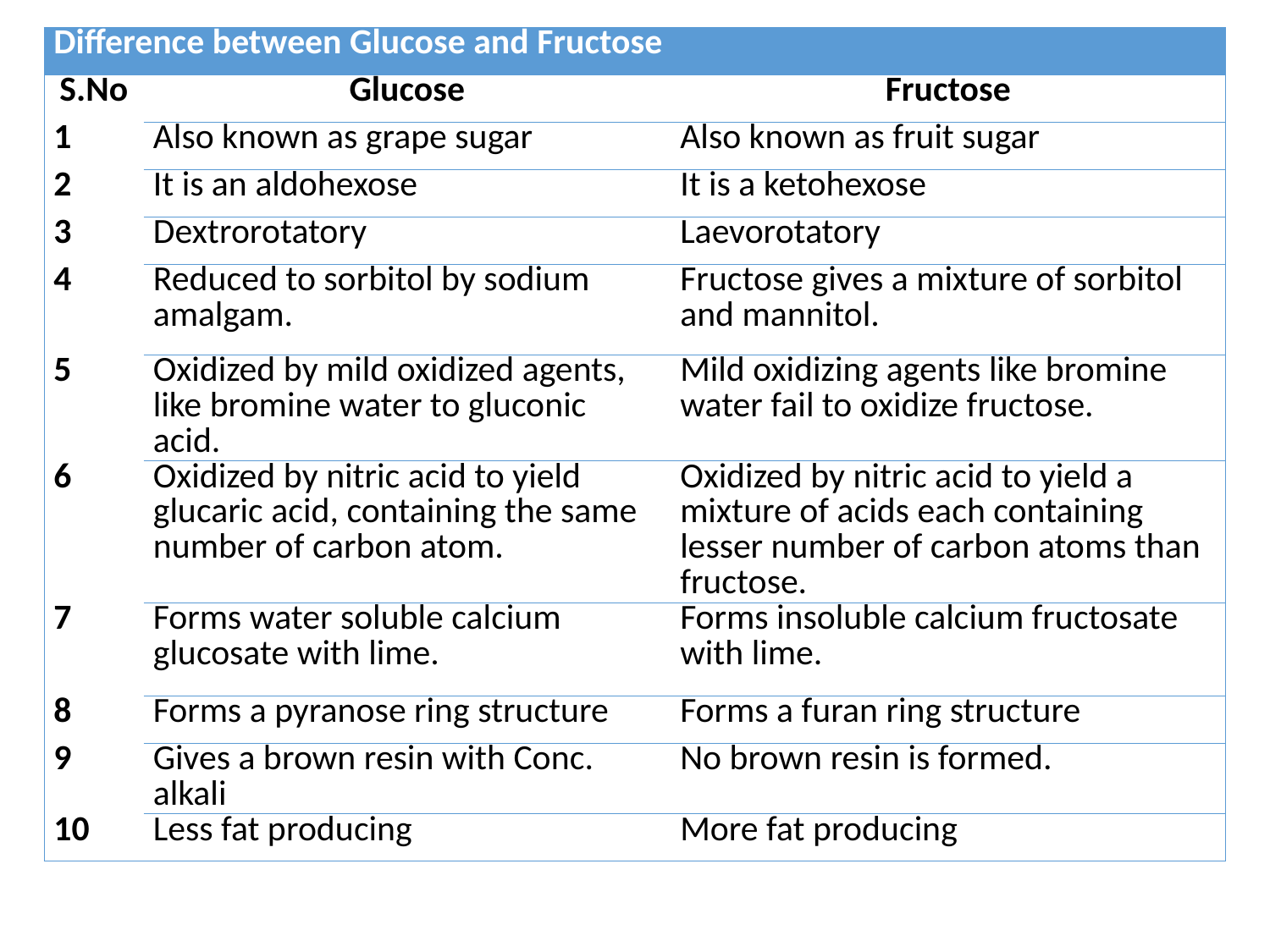

| Difference between Glucose and Fructose |  |  |
| --- | --- | --- |
| S.No | Glucose | Fructose |
| 1 | Also known as grape sugar | Also known as fruit sugar |
| 2 | It is an aldohexose | It is a ketohexose |
| 3 | Dextrorotatory | Laevorotatory |
| 4 | Reduced to sorbitol by sodium amalgam. | Fructose gives a mixture of sorbitol and mannitol. |
| 5 | Oxidized by mild oxidized agents, like bromine water to gluconic acid. | Mild oxidizing agents like bromine water fail to oxidize fructose. |
| 6 | Oxidized by nitric acid to yield glucaric acid, containing the same number of carbon atom. | Oxidized by nitric acid to yield a mixture of acids each containing lesser number of carbon atoms than fructose. |
| 7 | Forms water soluble calcium glucosate with lime. | Forms insoluble calcium fructosate with lime. |
| 8 | Forms a pyranose ring structure | Forms a furan ring structure |
| 9 | Gives a brown resin with Conc. alkali | No brown resin is formed. |
| 10 | Less fat producing | More fat producing |